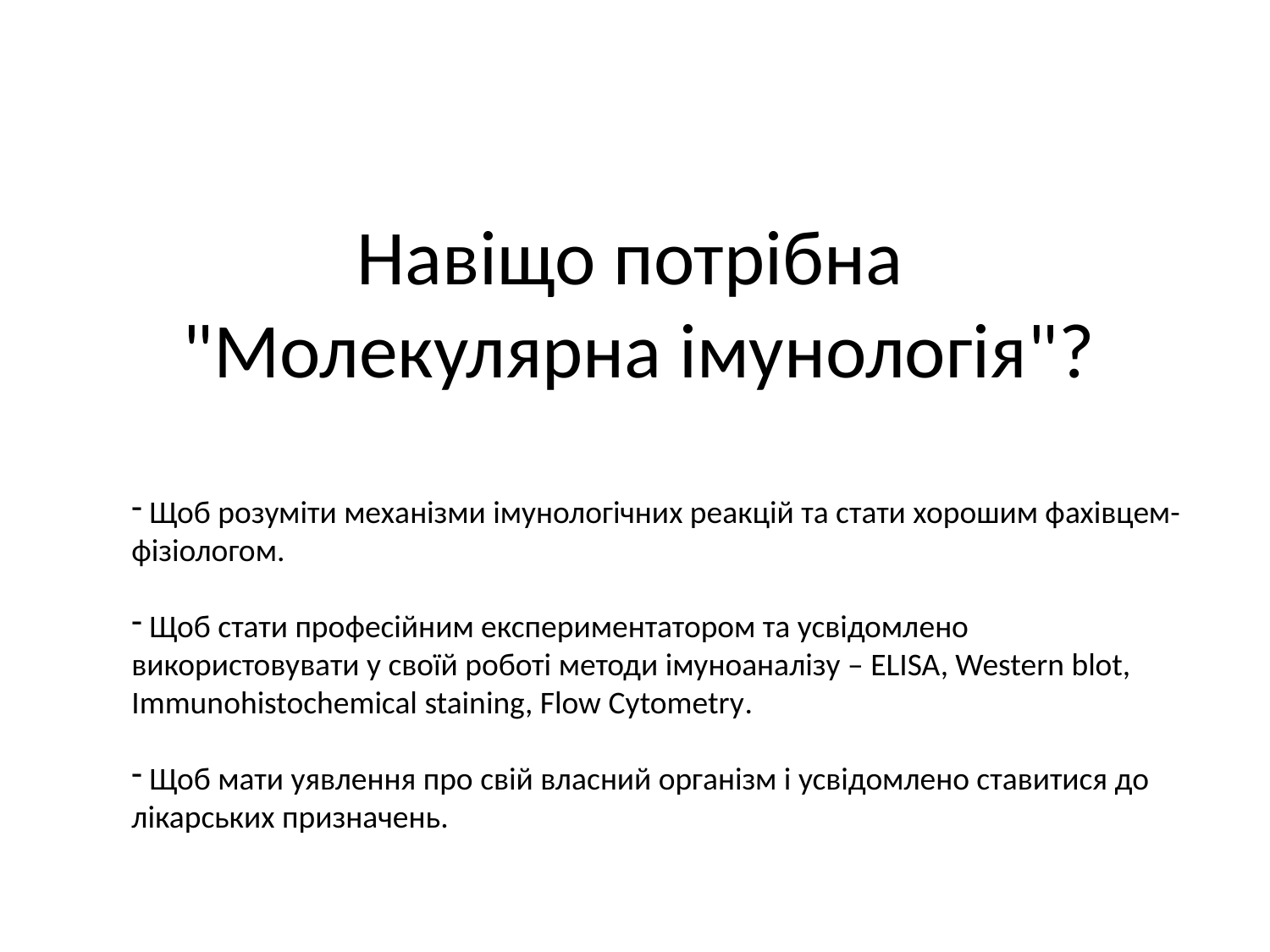

# Навіщо потрібна "Молекулярна імунологія"?
 Щоб розуміти механізми імунологічних реакцій та стати хорошим фахівцем-фізіологом.

 Щоб стати професійним експериментатором та усвідомлено використовувати у своїй роботі методи імуноаналізу – ELISA, Western blot, Immunohistochemical staining, Flow Cytometry.

 Щоб мати уявлення про свій власний організм і усвідомлено ставитися до лікарських призначень.